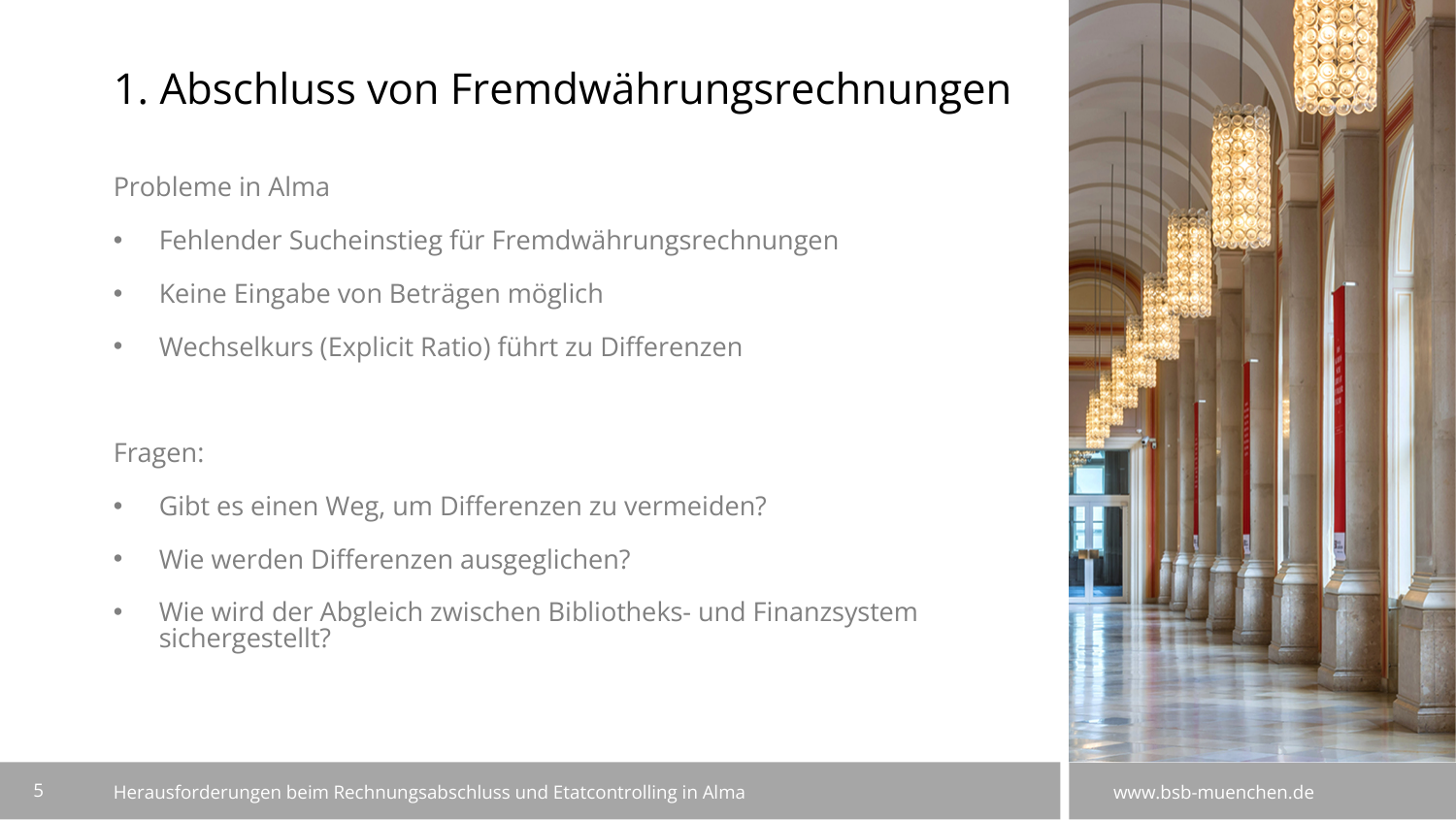

# 1. Abschluss von Fremdwährungsrechnungen
Probleme in Alma
Fehlender Sucheinstieg für Fremdwährungsrechnungen
Keine Eingabe von Beträgen möglich
Wechselkurs (Explicit Ratio) führt zu Differenzen

Fragen:
Gibt es einen Weg, um Differenzen zu vermeiden?
Wie werden Differenzen ausgeglichen?
Wie wird der Abgleich zwischen Bibliotheks- und Finanzsystem sichergestellt?

5
Herausforderungen beim Rechnungsabschluss und Etatcontrolling in Alma